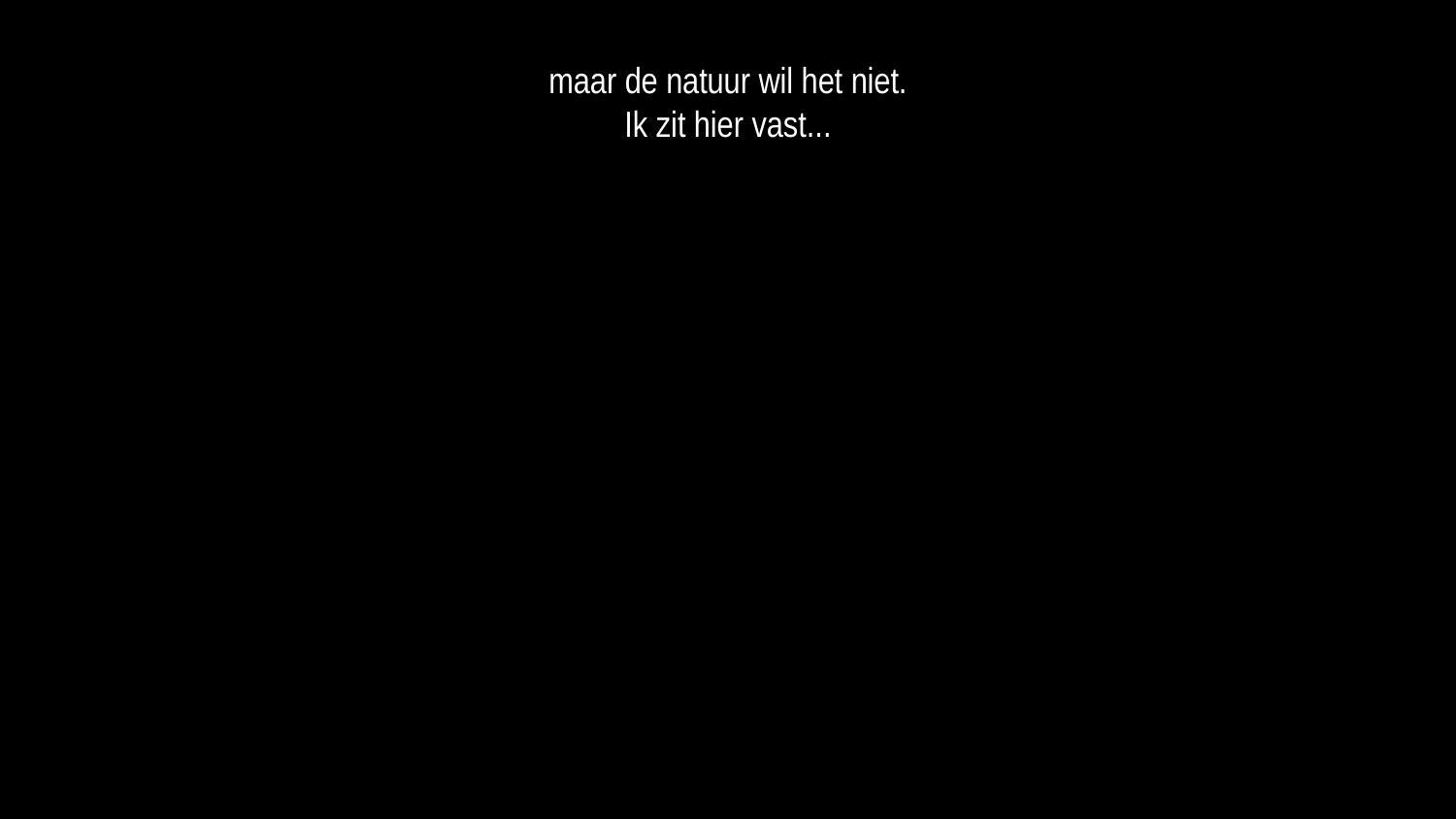

maar de natuur wil het niet.
Ik zit hier vast...